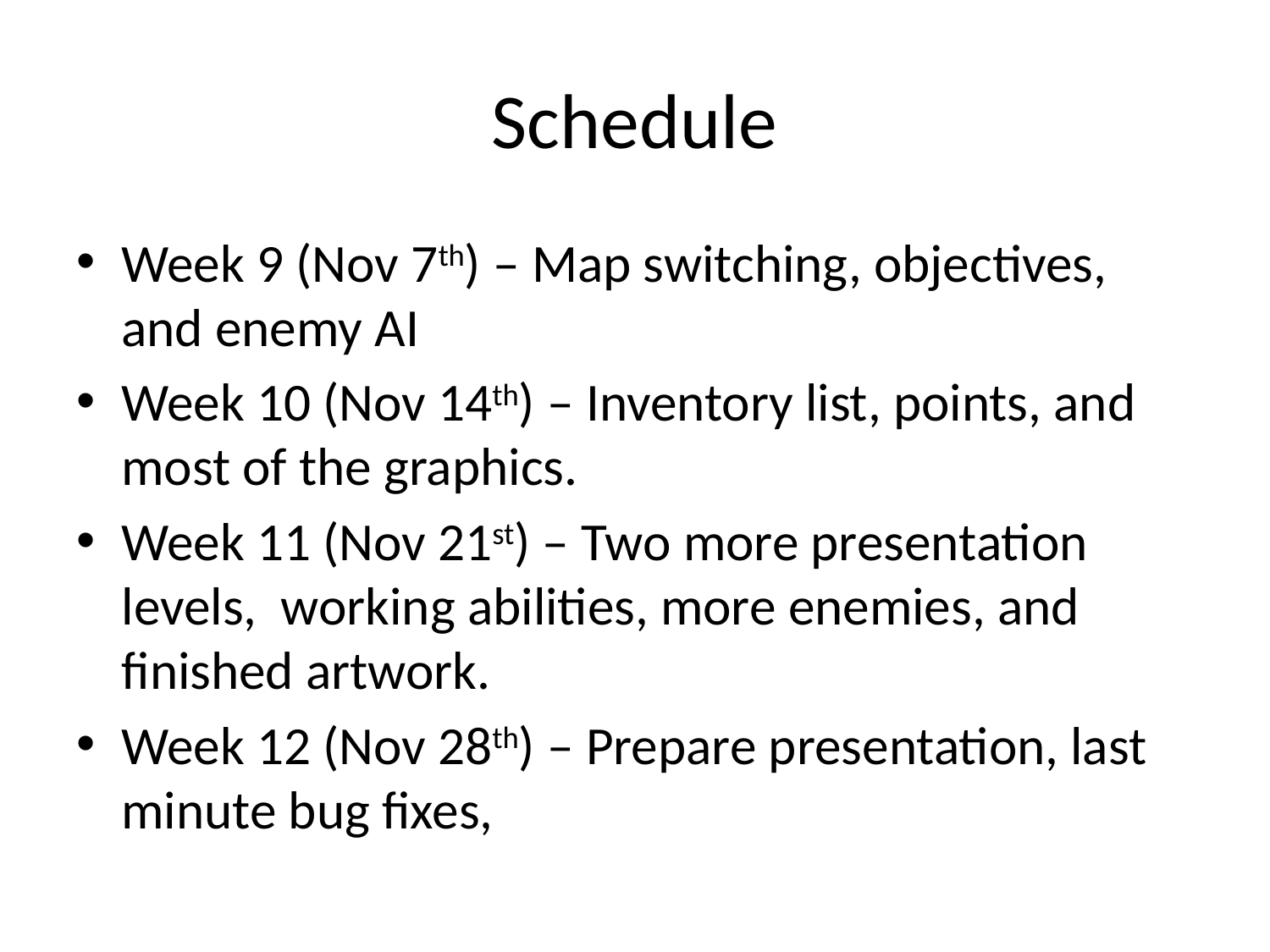

# Schedule
Week 9 (Nov 7th) – Map switching, objectives, and enemy AI
Week 10 (Nov 14th) – Inventory list, points, and most of the graphics.
Week 11 (Nov 21st) – Two more presentation levels,  working abilities, more enemies, and finished artwork.
Week 12 (Nov 28th) – Prepare presentation, last minute bug fixes,